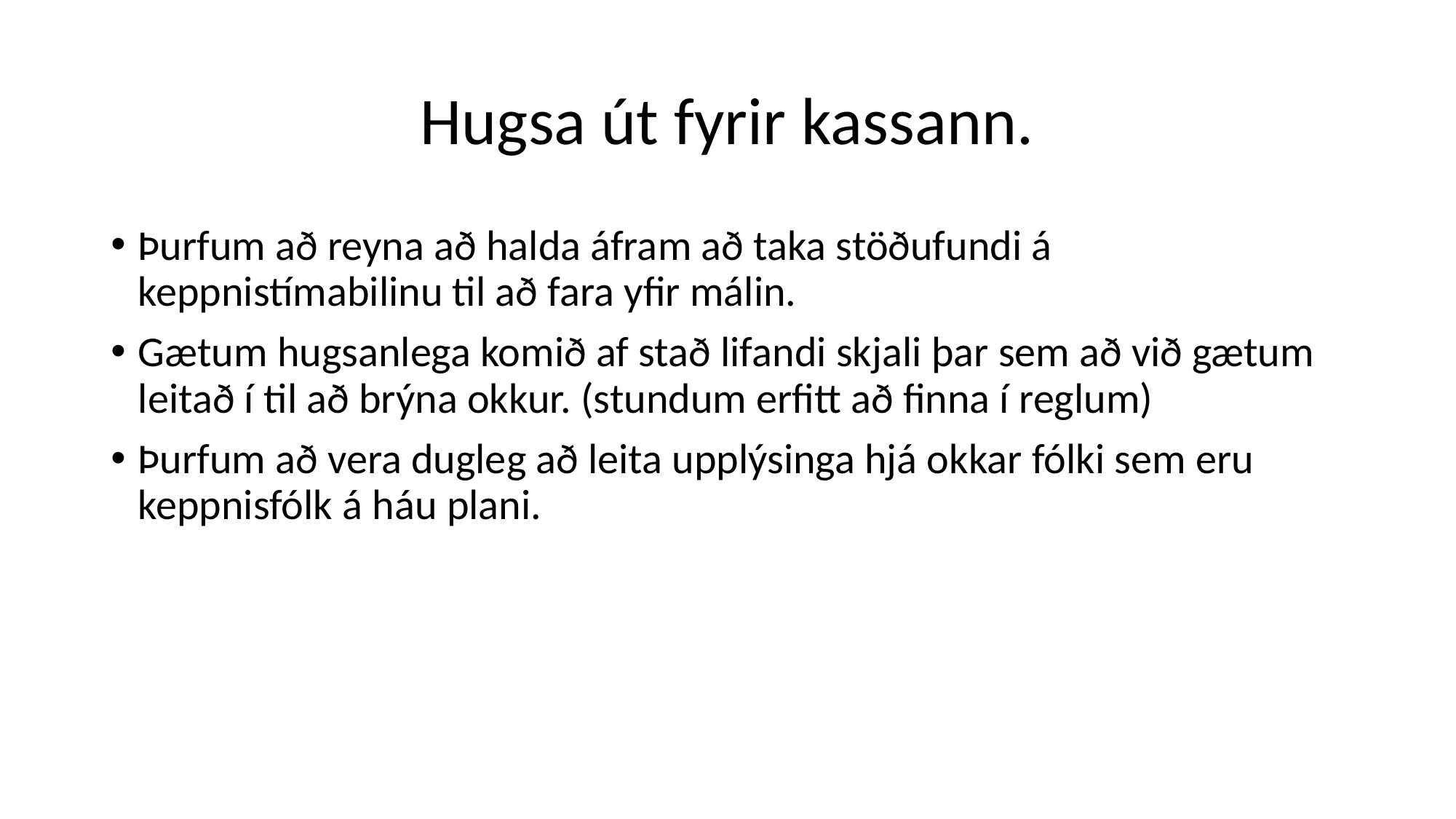

# Hugsa út fyrir kassann.
Þurfum að reyna að halda áfram að taka stöðufundi á keppnistímabilinu til að fara yfir málin.
Gætum hugsanlega komið af stað lifandi skjali þar sem að við gætum leitað í til að brýna okkur. (stundum erfitt að finna í reglum)
Þurfum að vera dugleg að leita upplýsinga hjá okkar fólki sem eru keppnisfólk á háu plani.